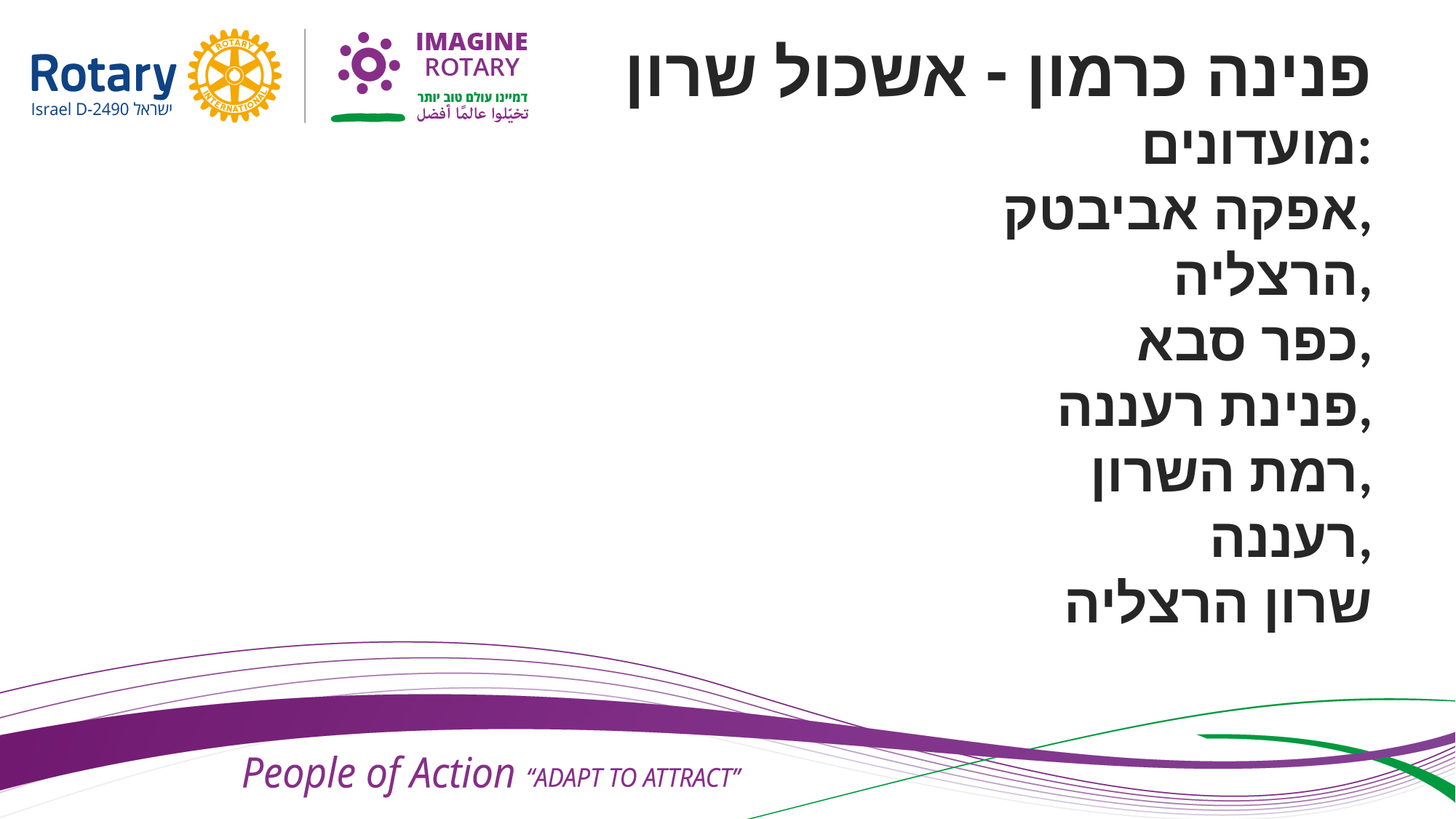

פנינה כרמון - אשכול שרון
          מועדונים:
          אפקה אביבטק,
          הרצליה,
          כפר סבא,
          פנינת רעננה,
          רמת השרון,
          רעננה,
          שרון הרצליה